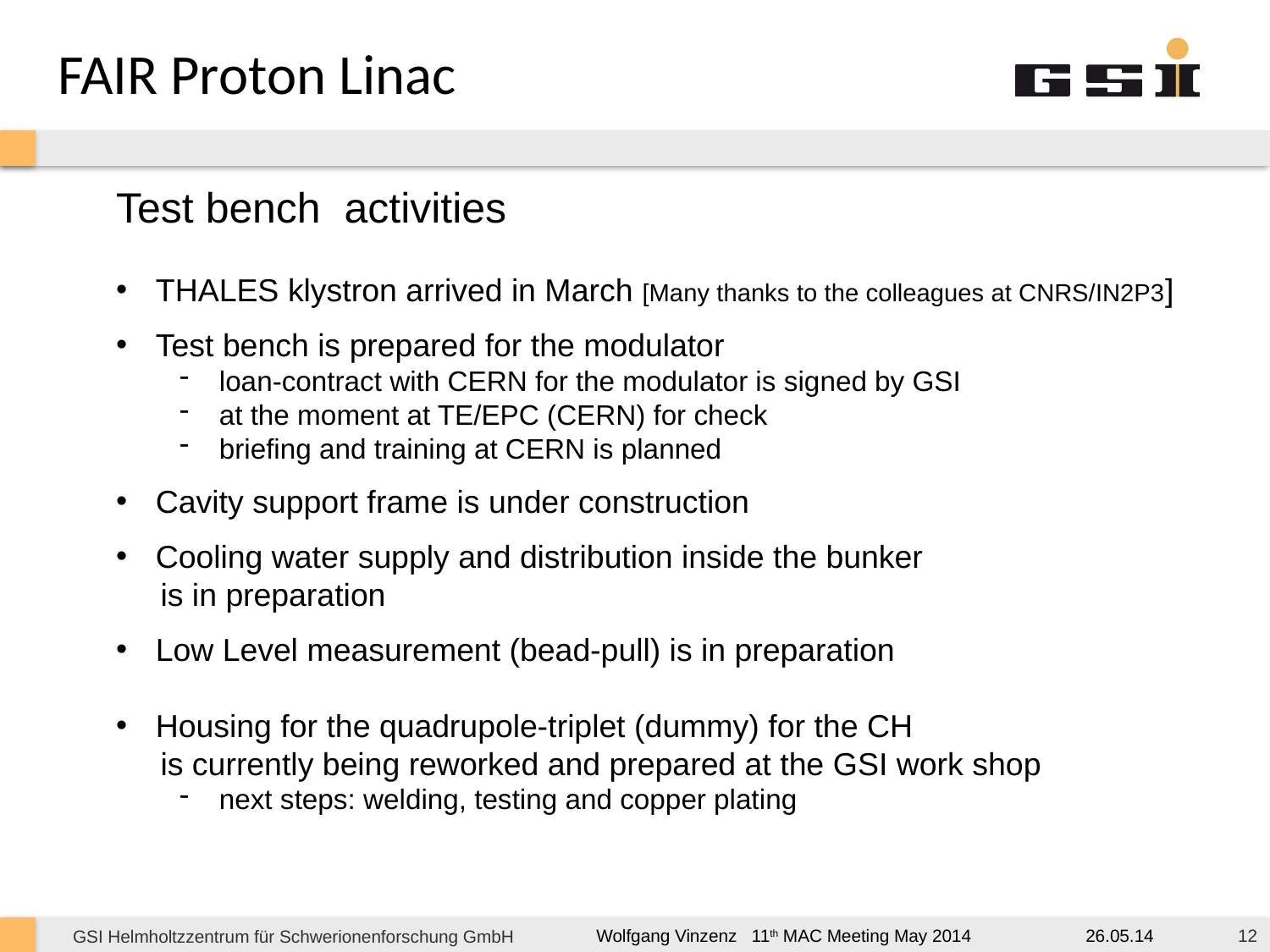

FAIR Proton Linac
Test bench  activities

THALES klystron arrived in March [Many thanks to the colleagues at CNRS/IN2P3]

Test bench is prepared for the modulator
loan-contract with CERN for the modulator is signed by GSI
at the moment at TE/EPC (CERN) for check
briefing and training at CERN is planned

Cavity support frame is under construction

Cooling water supply and distribution inside the bunker
     is in preparation

Low Level measurement (bead-pull) is in preparation

Housing for the quadrupole-triplet (dummy) for the CH
     is currently being reworked and prepared at the GSI work shop
next steps: welding, testing and copper plating